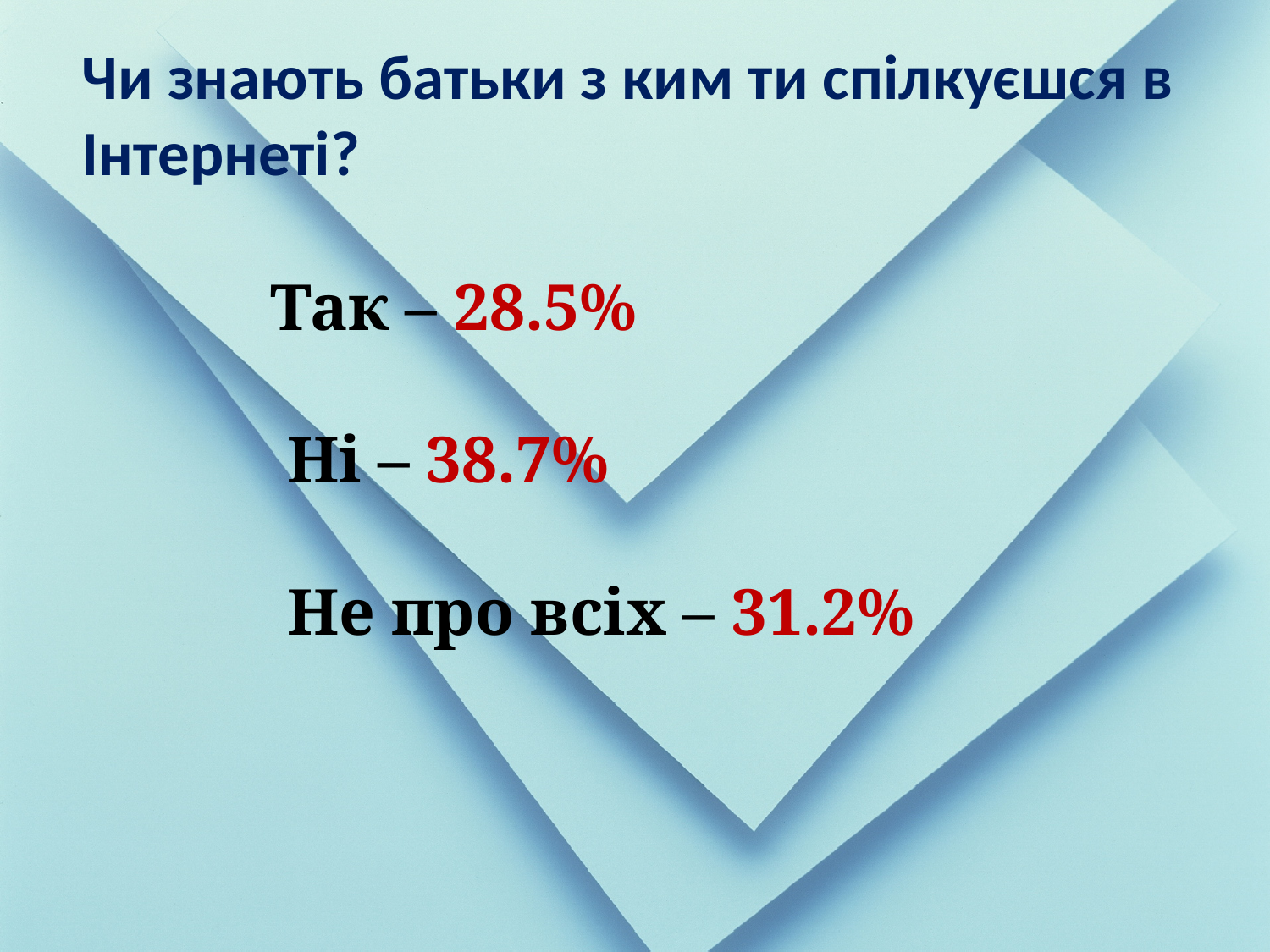

Чи знають батьки з ким ти спілкуєшся в Інтернеті?
Так – 28.5%

 Ні – 38.7%

 Не про всіх – 31.2%